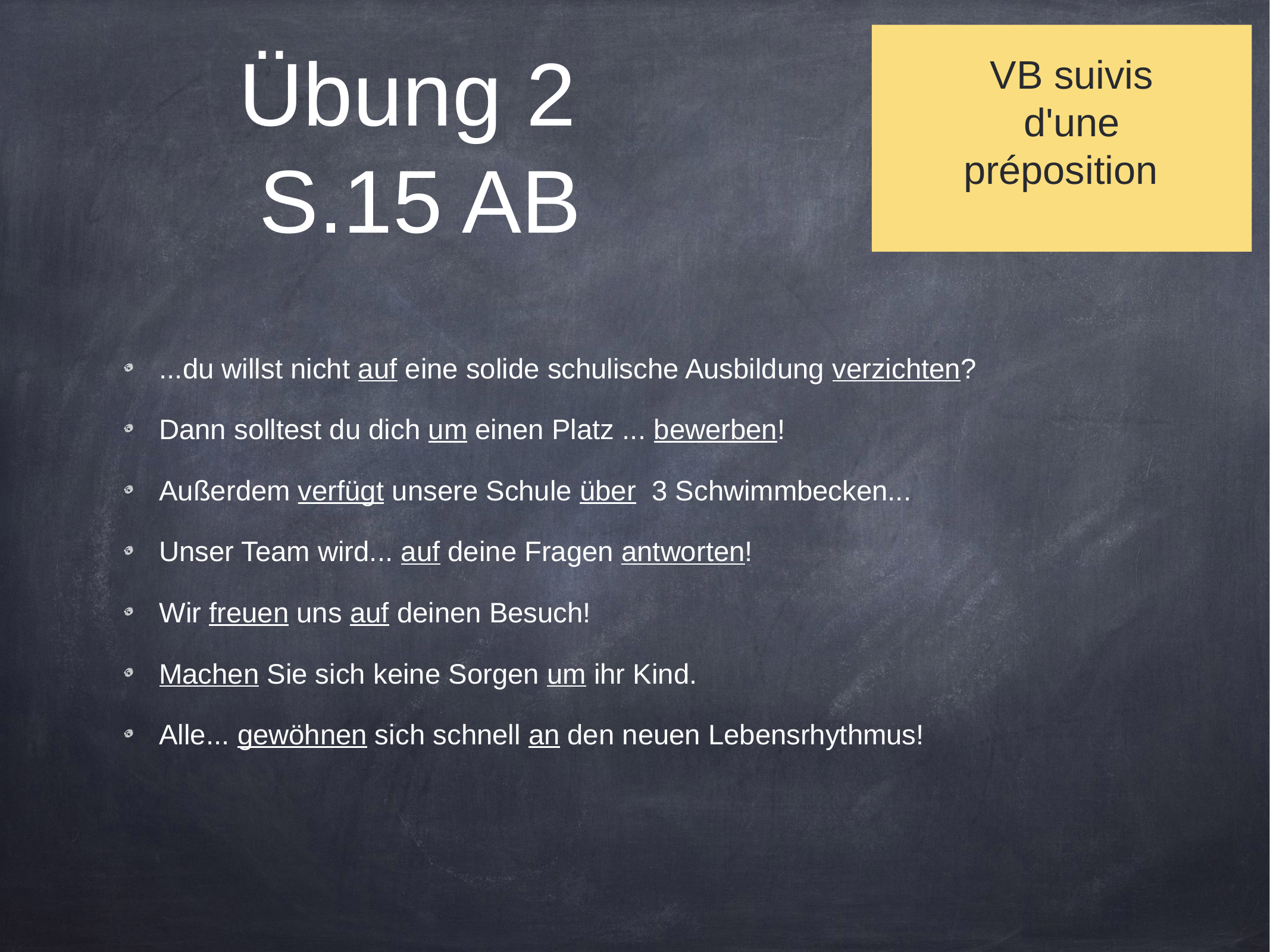

# Übung 2
S.15 AB

VB suivis
d'une
préposition
...du willst nicht auf eine solide schulische Ausbildung verzichten?
Dann solltest du dich um einen Platz ... bewerben!
Außerdem verfügt unsere Schule über  3 Schwimmbecken...
Unser Team wird... auf deine Fragen antworten!
Wir freuen uns auf deinen Besuch!
Machen Sie sich keine Sorgen um ihr Kind.
Alle... gewöhnen sich schnell an den neuen Lebensrhythmus!